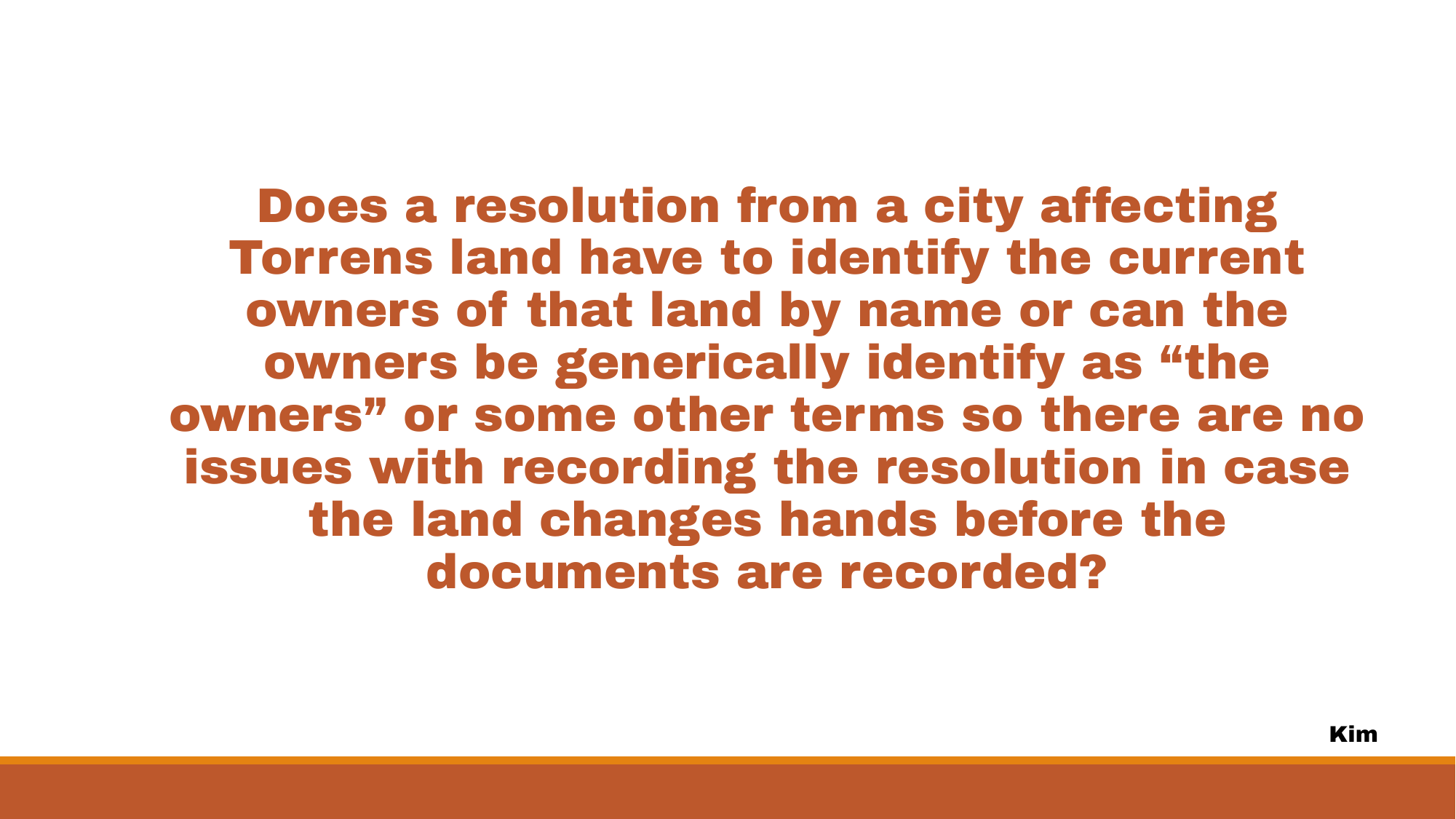

Does a resolution from a city affecting Torrens land have to identify the current owners of that land by name or can the owners be generically identify as “the owners” or some other terms so there are no issues with recording the resolution in case the land changes hands before the documents are recorded?

Kim